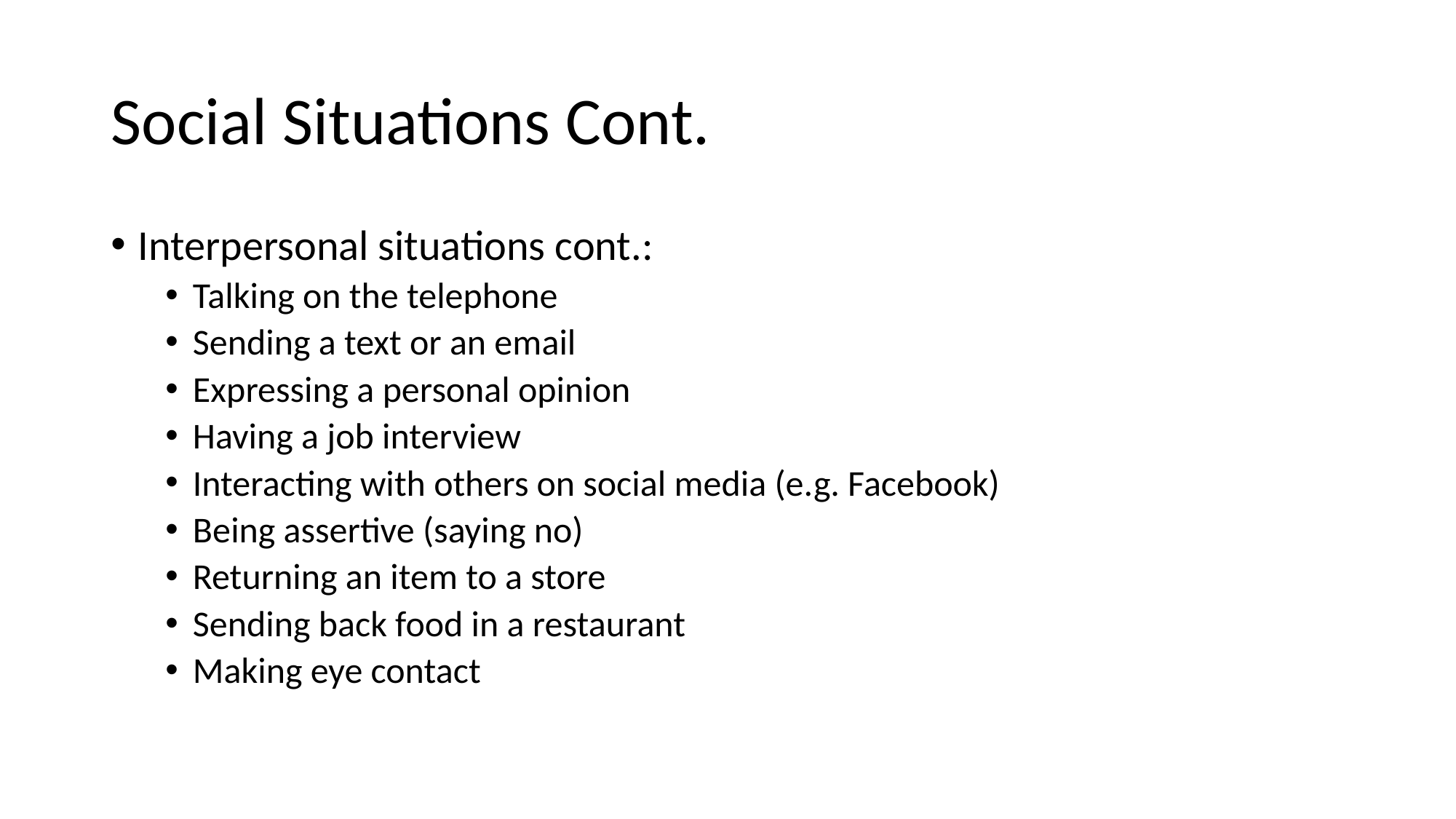

# Social Situations Cont.
Interpersonal situations cont.:
Talking on the telephone
Sending a text or an email
Expressing a personal opinion
Having a job interview
Interacting with others on social media (e.g. Facebook)
Being assertive (saying no)
Returning an item to a store
Sending back food in a restaurant
Making eye contact